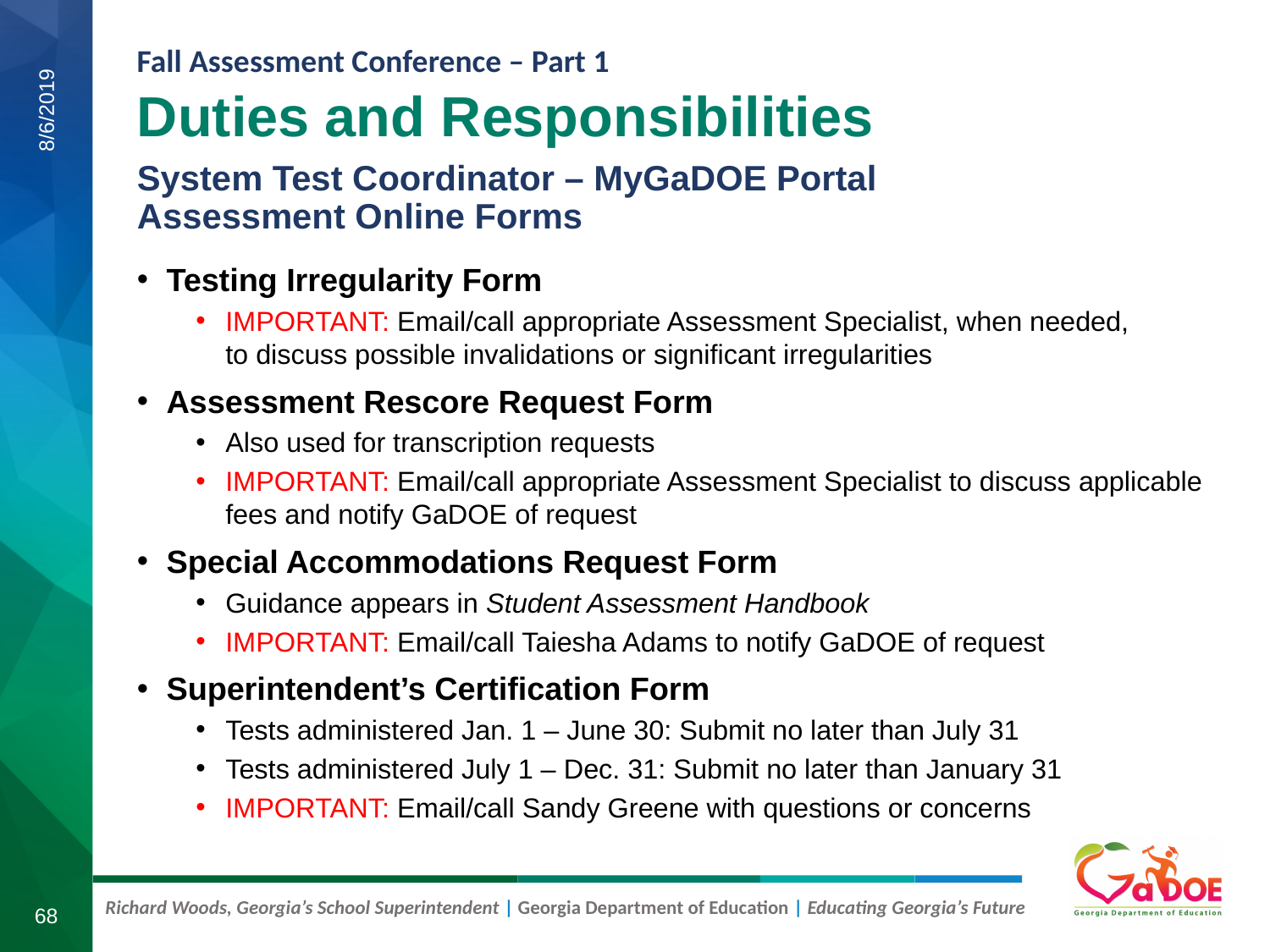

Duties and Responsibilities
System Test Coordinator – MyGaDOE Portal
Assessment Online Forms
8/6/2019
Testing Irregularity Form
IMPORTANT: Email/call appropriate Assessment Specialist, when needed, to discuss possible invalidations or significant irregularities
Assessment Rescore Request Form
Also used for transcription requests
IMPORTANT: Email/call appropriate Assessment Specialist to discuss applicable fees and notify GaDOE of request
Special Accommodations Request Form
Guidance appears in Student Assessment Handbook
IMPORTANT: Email/call Taiesha Adams to notify GaDOE of request
Superintendent’s Certification Form
Tests administered Jan. 1 – June 30: Submit no later than July 31
Tests administered July 1 – Dec. 31: Submit no later than January 31
IMPORTANT: Email/call Sandy Greene with questions or concerns

68